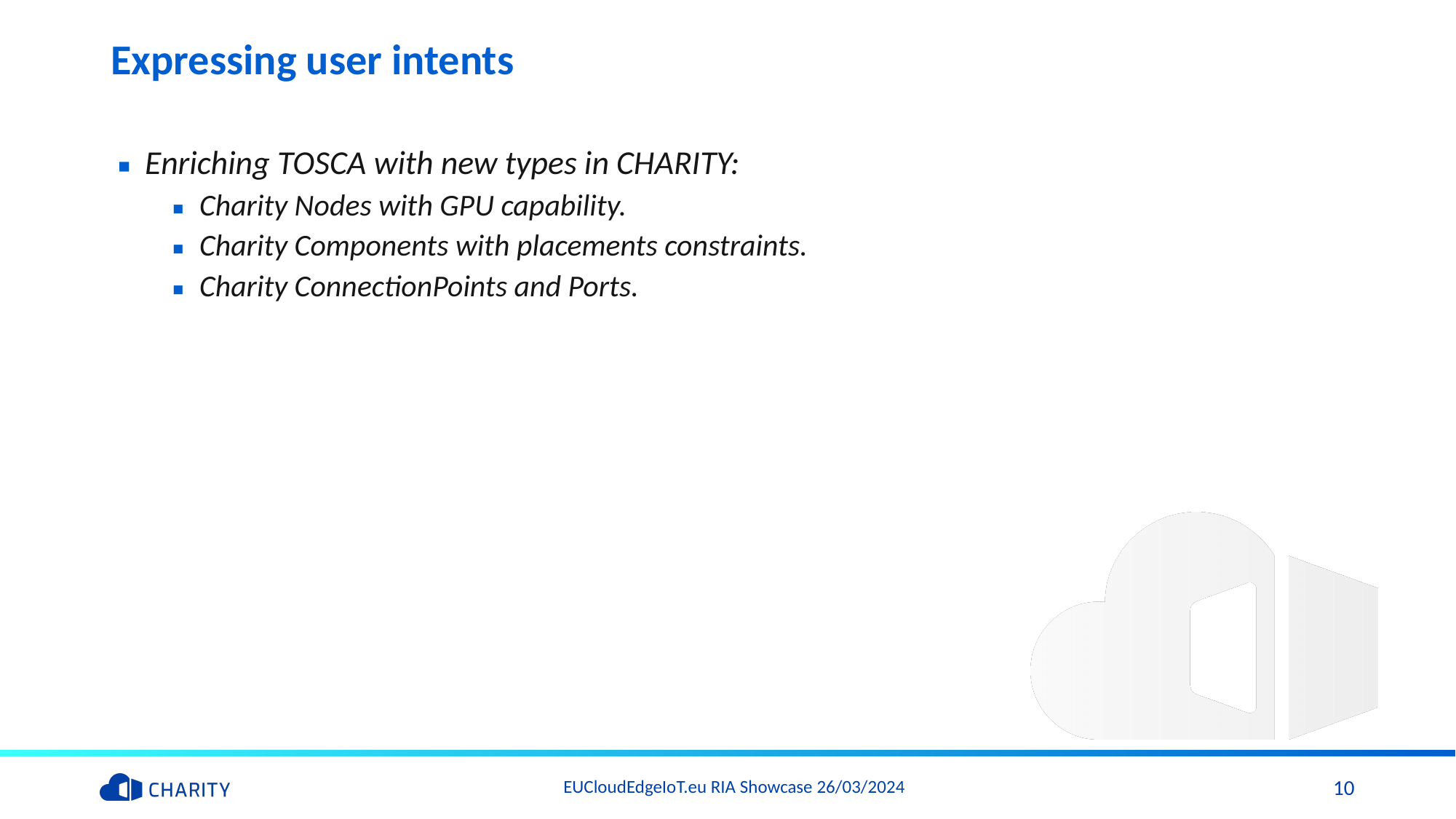

# Expressing user intents
Enriching TOSCA with new types in CHARITY:
Charity Nodes with GPU capability.
Charity Components with placements constraints.
Charity ConnectionPoints and Ports.
10
EUCloudEdgeIoT.eu RIA Showcase 26/03/2024